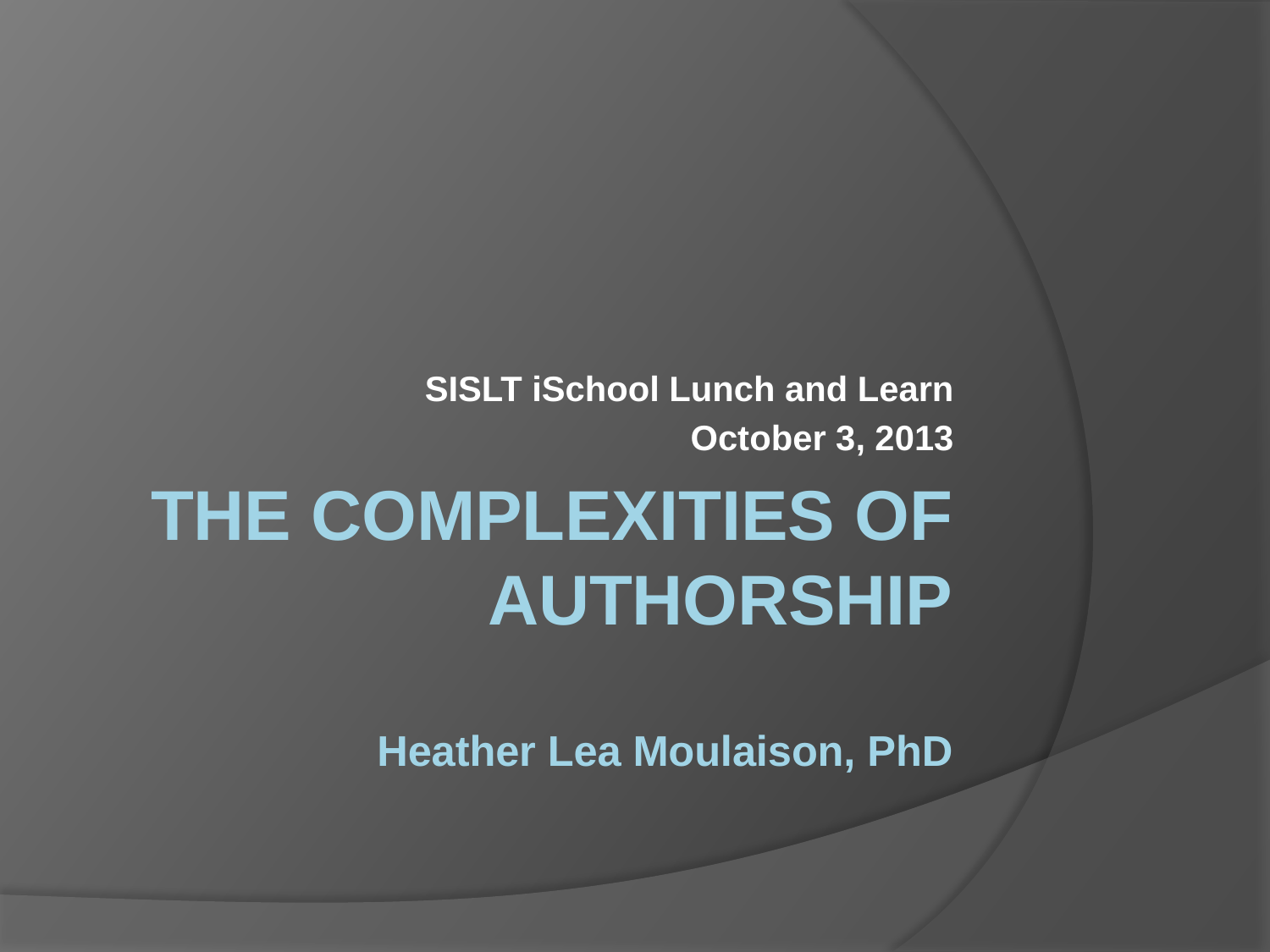

SISLT iSchool Lunch and Learn
October 3, 2013
# The Complexities of Authorship Heather Lea Moulaison, PhD